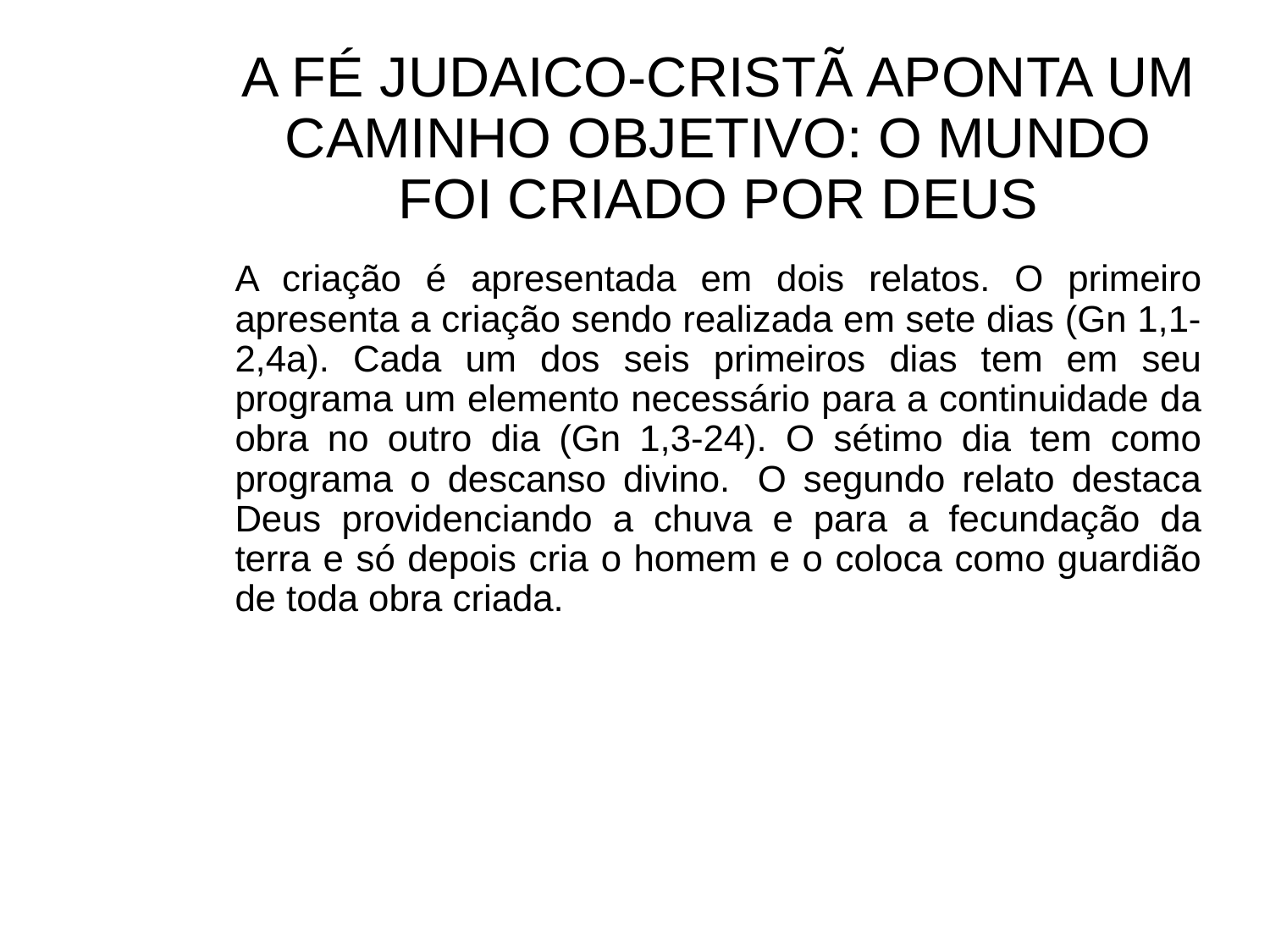

# A FÉ JUDAICO-CRISTÃ APONTA UM CAMINHO OBJETIVO: O MUNDO FOI CRIADO POR DEUS
A criação é apresentada em dois relatos. O primeiro apresenta a criação sendo realizada em sete dias (Gn 1,1-2,4a). Cada um dos seis primeiros dias tem em seu programa um elemento necessário para a continuidade da obra no outro dia (Gn 1,3-24). O sétimo dia tem como programa o descanso divino.  O segundo relato destaca Deus providenciando a chuva e para a fecundação da terra e só depois cria o homem e o coloca como guardião de toda obra criada.